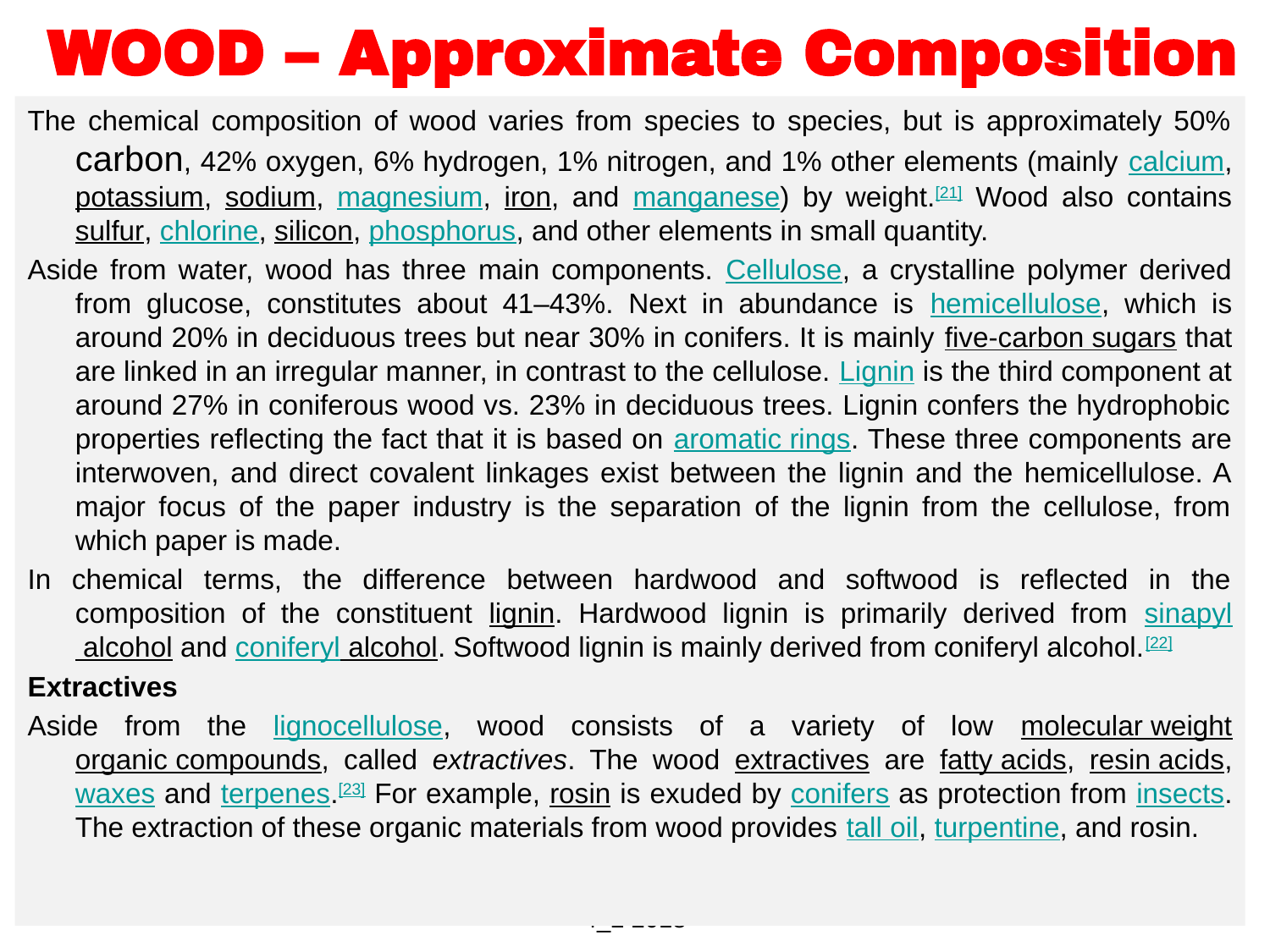

# WOOD – Approximate Composition
The chemical composition of wood varies from species to species, but is approximately 50% carbon, 42% oxygen, 6% hydrogen, 1% nitrogen, and 1% other elements (mainly calcium, potassium, sodium, magnesium, iron, and manganese) by weight.[21] Wood also contains sulfur, chlorine, silicon, phosphorus, and other elements in small quantity.
Aside from water, wood has three main components. Cellulose, a crystalline polymer derived from glucose, constitutes about 41–43%. Next in abundance is hemicellulose, which is around 20% in deciduous trees but near 30% in conifers. It is mainly five-carbon sugars that are linked in an irregular manner, in contrast to the cellulose. Lignin is the third component at around 27% in coniferous wood vs. 23% in deciduous trees. Lignin confers the hydrophobic properties reflecting the fact that it is based on aromatic rings. These three components are interwoven, and direct covalent linkages exist between the lignin and the hemicellulose. A major focus of the paper industry is the separation of the lignin from the cellulose, from which paper is made.
In chemical terms, the difference between hardwood and softwood is reflected in the composition of the constituent lignin. Hardwood lignin is primarily derived from sinapyl alcohol and coniferyl alcohol. Softwood lignin is mainly derived from coniferyl alcohol.[22]
Extractives
Aside from the lignocellulose, wood consists of a variety of low molecular weight organic compounds, called extractives. The wood extractives are fatty acids, resin acids, waxes and terpenes.[23] For example, rosin is exuded by conifers as protection from insects. The extraction of these organic materials from wood provides tall oil, turpentine, and rosin.

January 2018/4_2
NATURAL POLYMERS MU SCI 4_2 2018
5